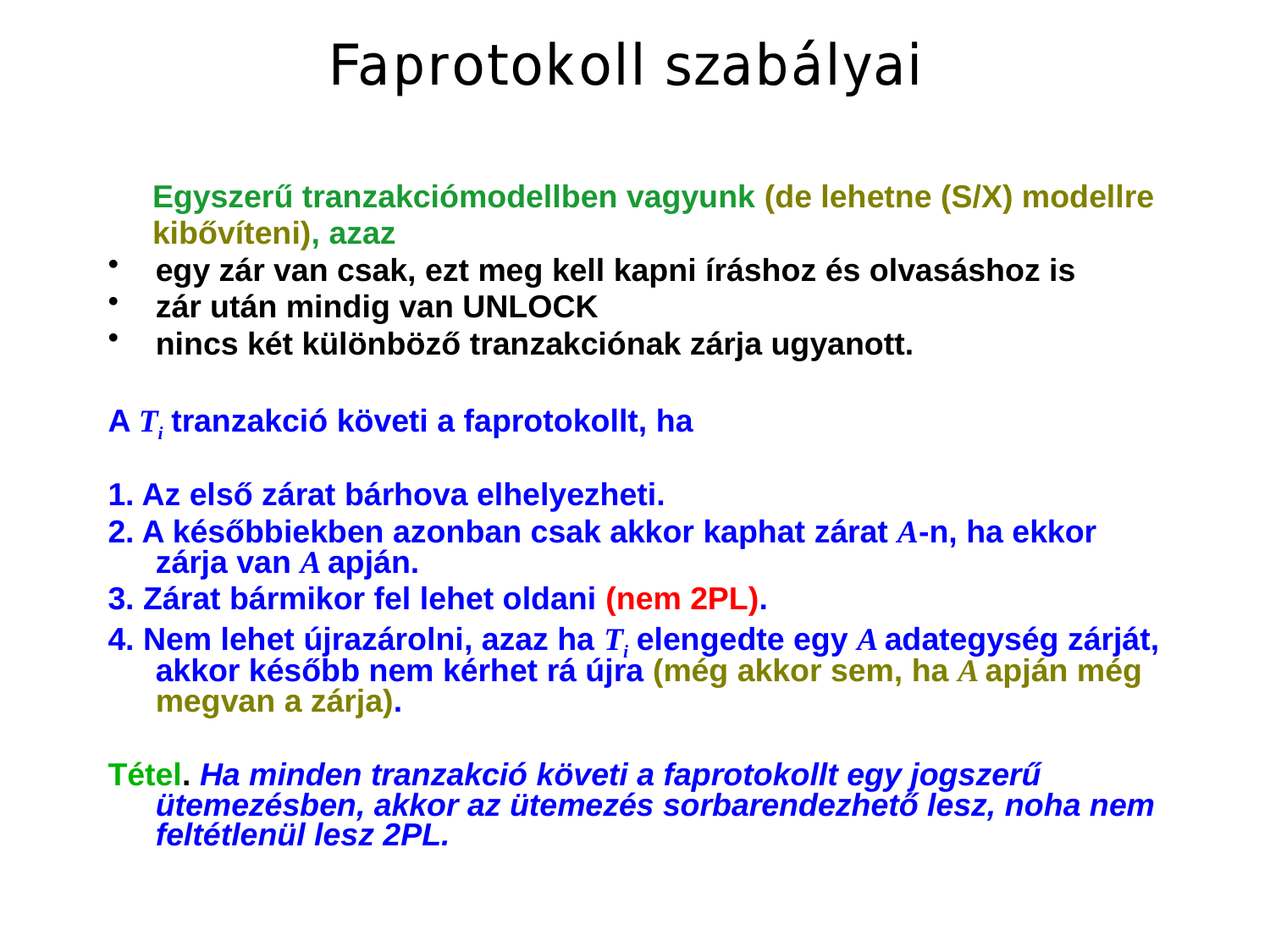

# Faprotokoll szabályai
     Egyszerű tranzakciómodellben vagyunk (de lehetne (S/X) modellre
     kibővíteni), azaz
egy zár van csak, ezt meg kell kapni íráshoz és olvasáshoz is
zár után mindig van UNLOCK
nincs két különböző tranzakciónak zárja ugyanott.

A Ti tranzakció követi a faprotokollt, ha

1. Az első zárat bárhova elhelyezheti.
2. A későbbiekben azonban csak akkor kaphat zárat A-n, ha ekkor zárja van A apján.
3. Zárat bármikor fel lehet oldani (nem 2PL).
4. Nem lehet újrazárolni, azaz ha Ti elengedte egy A adategység zárját, akkor később nem kérhet rá újra (még akkor sem, ha A apján még megvan a zárja).

Tétel. Ha minden tranzakció követi a faprotokollt egy jogszerű ütemezésben, akkor az ütemezés sorbarendezhető lesz, noha nem feltétlenül lesz 2PL.